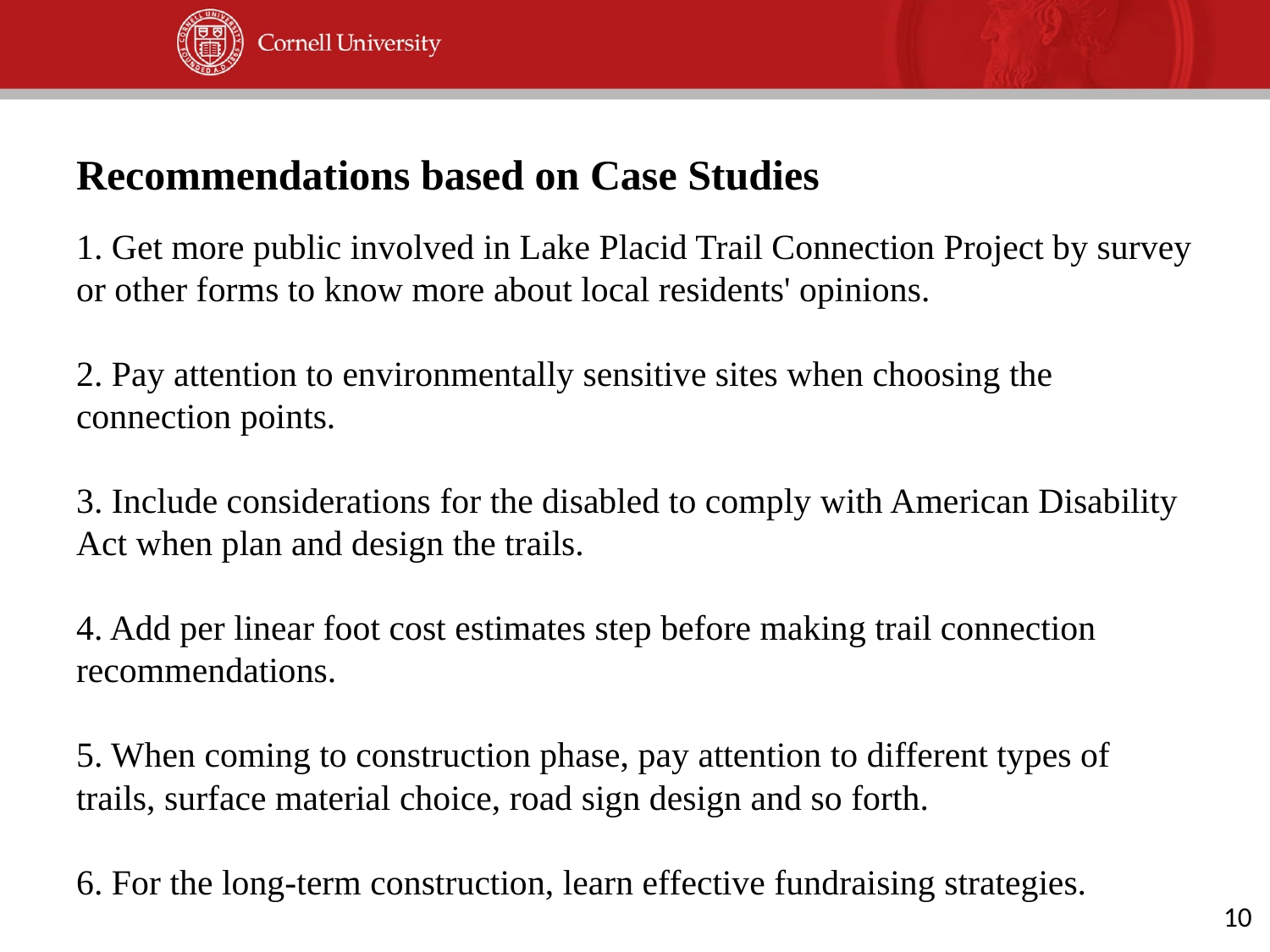

# Recommendations based on Case Studies
1. Get more public involved in Lake Placid Trail Connection Project by survey or other forms to know more about local residents' opinions.

2. Pay attention to environmentally sensitive sites when choosing the connection points.

3. Include considerations for the disabled to comply with American Disability Act when plan and design the trails.

4. Add per linear foot cost estimates step before making trail connection recommendations.

5. When coming to construction phase, pay attention to different types of trails, surface material choice, road sign design and so forth.

6. For the long-term construction, learn effective fundraising strategies.

10